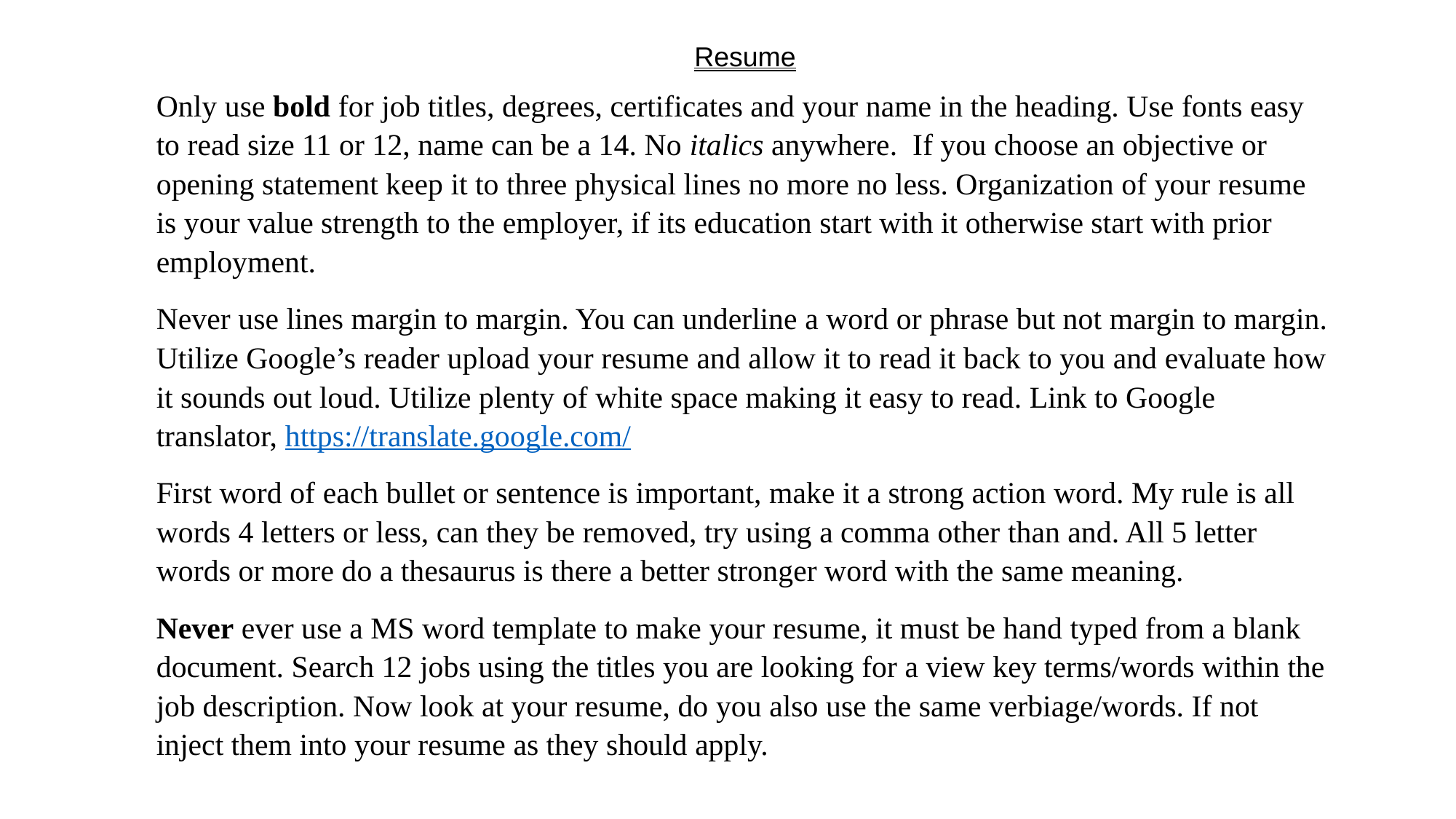

Resume
Only use bold for job titles, degrees, certificates and your name in the heading. Use fonts easy to read size 11 or 12, name can be a 14. No italics anywhere.  If you choose an objective or opening statement keep it to three physical lines no more no less. Organization of your resume is your value strength to the employer, if its education start with it otherwise start with prior employment.
Never use lines margin to margin. You can underline a word or phrase but not margin to margin. Utilize Google’s reader upload your resume and allow it to read it back to you and evaluate how it sounds out loud. Utilize plenty of white space making it easy to read. Link to Google translator, https://translate.google.com/
First word of each bullet or sentence is important, make it a strong action word. My rule is all words 4 letters or less, can they be removed, try using a comma other than and. All 5 letter words or more do a thesaurus is there a better stronger word with the same meaning.
Never ever use a MS word template to make your resume, it must be hand typed from a blank document. Search 12 jobs using the titles you are looking for a view key terms/words within the job description. Now look at your resume, do you also use the same verbiage/words. If not inject them into your resume as they should apply.